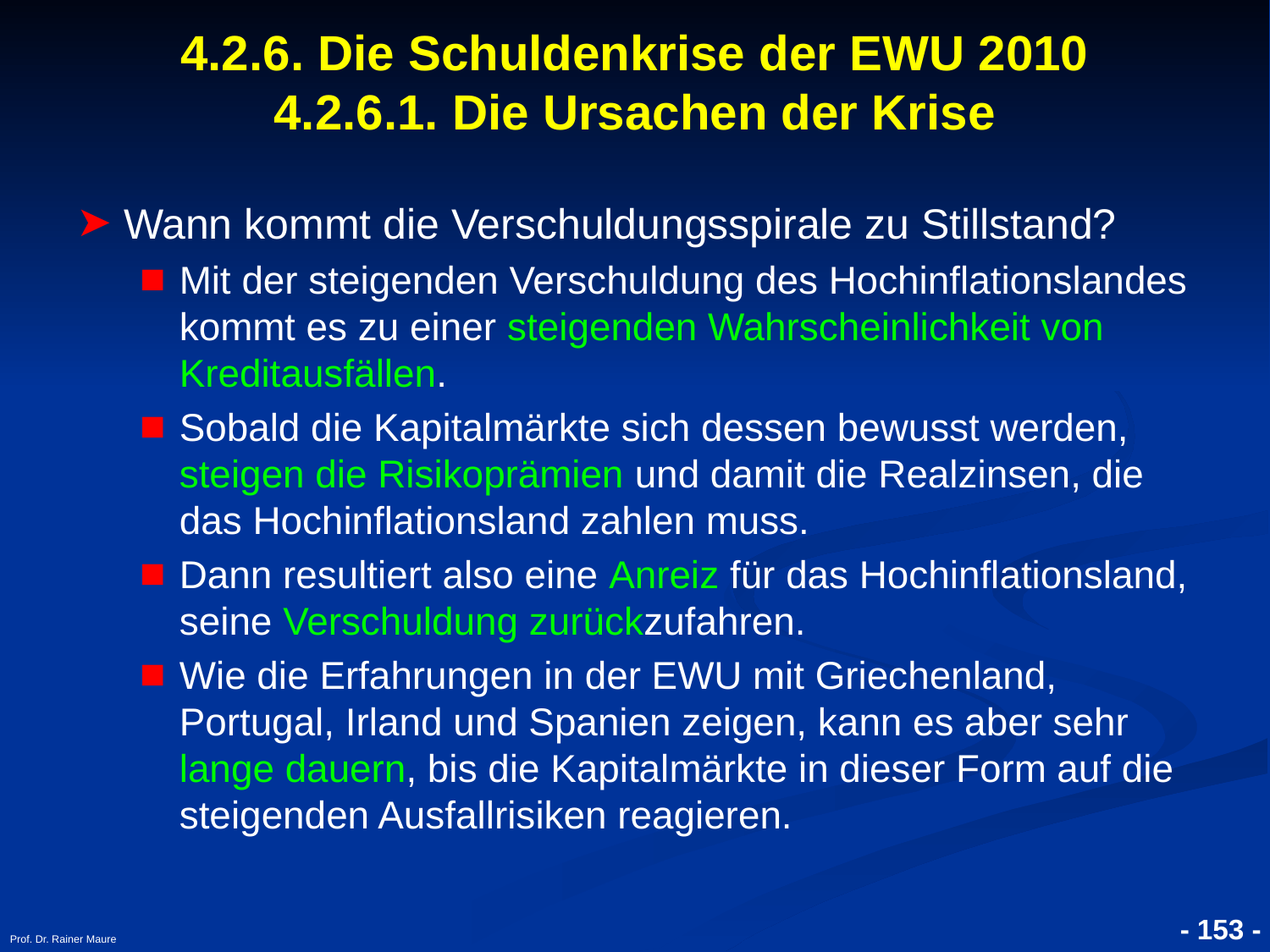

# 4.2.6. Die Schuldenkrise der EWU 2010 4.2.6.1. Die Ursachen der Krise
Wann kommt die Verschuldungsspirale zu Stillstand?
Mit der steigenden Verschuldung des Hochinflationslandes kommt es zu einer steigenden Wahrscheinlichkeit von Kreditausfällen.
Sobald die Kapitalmärkte sich dessen bewusst werden, steigen die Risikoprämien und damit die Realzinsen, die das Hochinflationsland zahlen muss.
Dann resultiert also eine Anreiz für das Hochinflationsland, seine Verschuldung zurückzufahren.
Wie die Erfahrungen in der EWU mit Griechenland, Portugal, Irland und Spanien zeigen, kann es aber sehr lange dauern, bis die Kapitalmärkte in dieser Form auf die steigenden Ausfallrisiken reagieren.

Prof. Dr. Rainer Maure
- 153 -